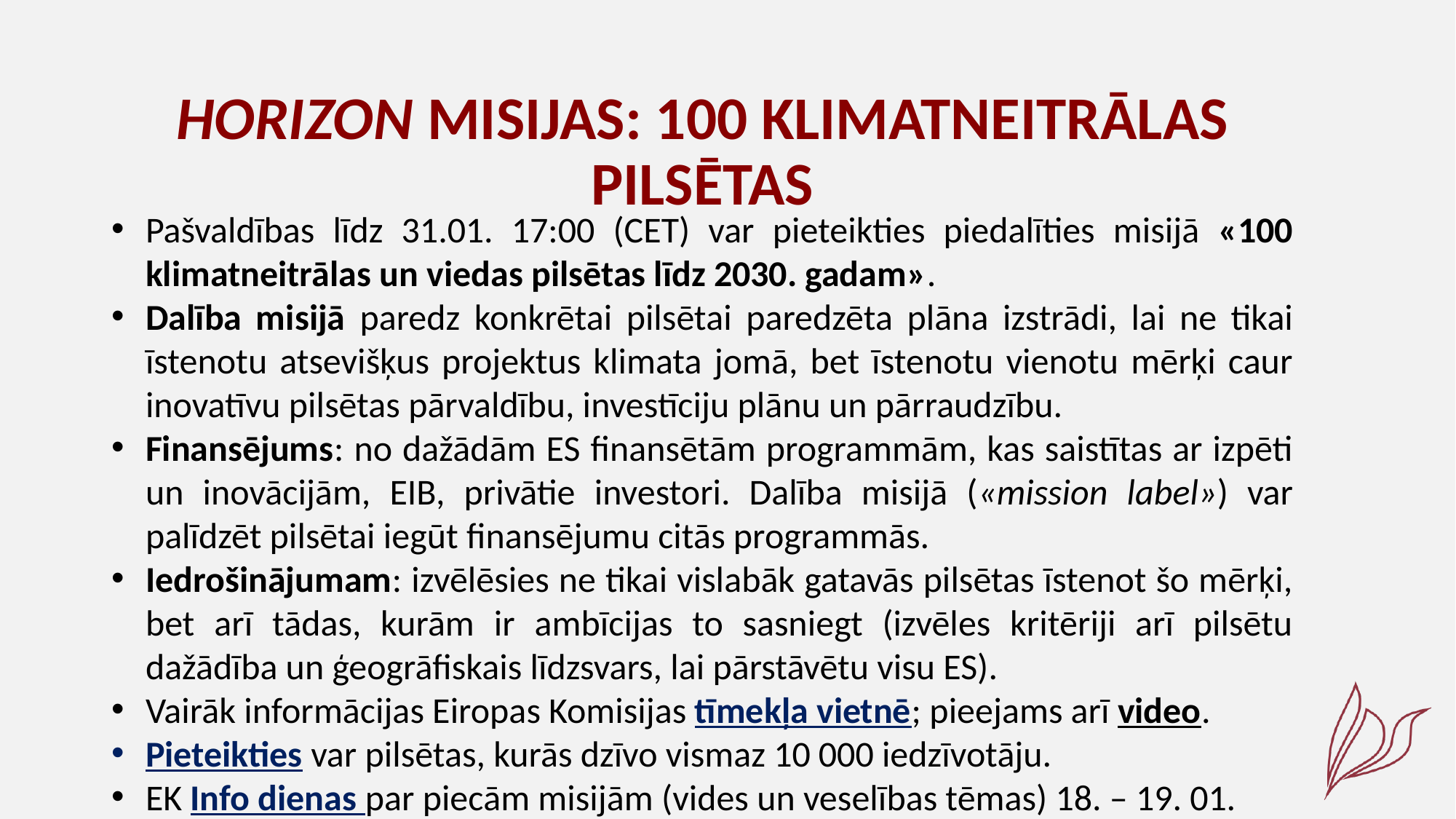

# Horizon misijas: 100 klimatneitrālas pilsētas

Pašvaldības līdz 31.01. 17:00 (CET) var pieteikties piedalīties misijā «100 klimatneitrālas un viedas pilsētas līdz 2030. gadam».
Dalība misijā paredz konkrētai pilsētai paredzēta plāna izstrādi, lai ne tikai īstenotu atsevišķus projektus klimata jomā, bet īstenotu vienotu mērķi caur inovatīvu pilsētas pārvaldību, investīciju plānu un pārraudzību.
Finansējums: no dažādām ES finansētām programmām, kas saistītas ar izpēti un inovācijām, EIB, privātie investori. Dalība misijā («mission label») var palīdzēt pilsētai iegūt finansējumu citās programmās.
Iedrošinājumam: izvēlēsies ne tikai vislabāk gatavās pilsētas īstenot šo mērķi, bet arī tādas, kurām ir ambīcijas to sasniegt (izvēles kritēriji arī pilsētu dažādība un ģeogrāfiskais līdzsvars, lai pārstāvētu visu ES).
Vairāk informācijas Eiropas Komisijas tīmekļa vietnē; pieejams arī video.
Pieteikties var pilsētas, kurās dzīvo vismaz 10 000 iedzīvotāju.
EK Info dienas par piecām misijām (vides un veselības tēmas) 18. – 19. 01.